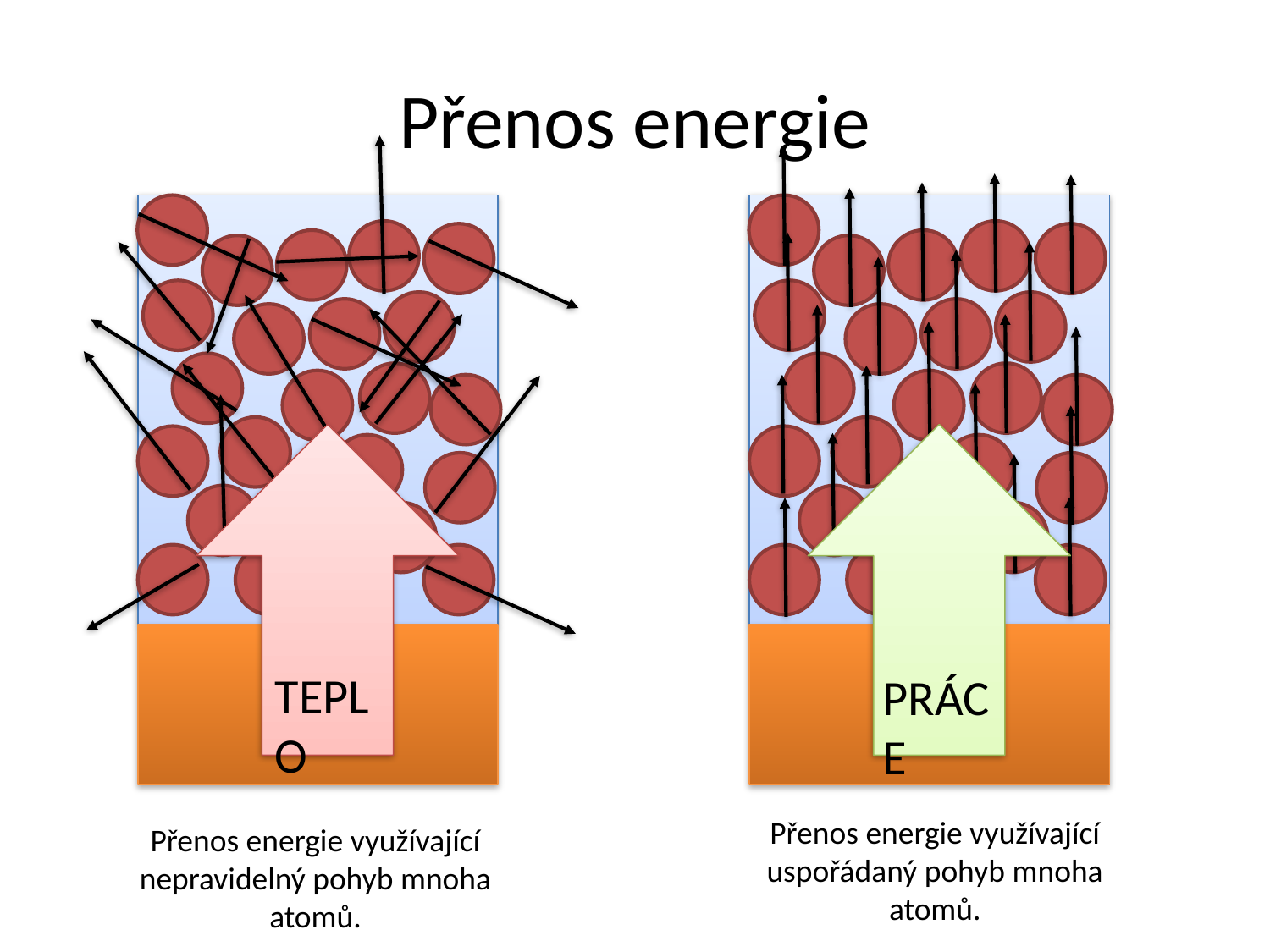

# Přenos energie

Teplo
Práce
Přenos energie využívající uspořádaný pohyb mnoha atomů.
Přenos energie využívající nepravidelný pohyb mnoha atomů.